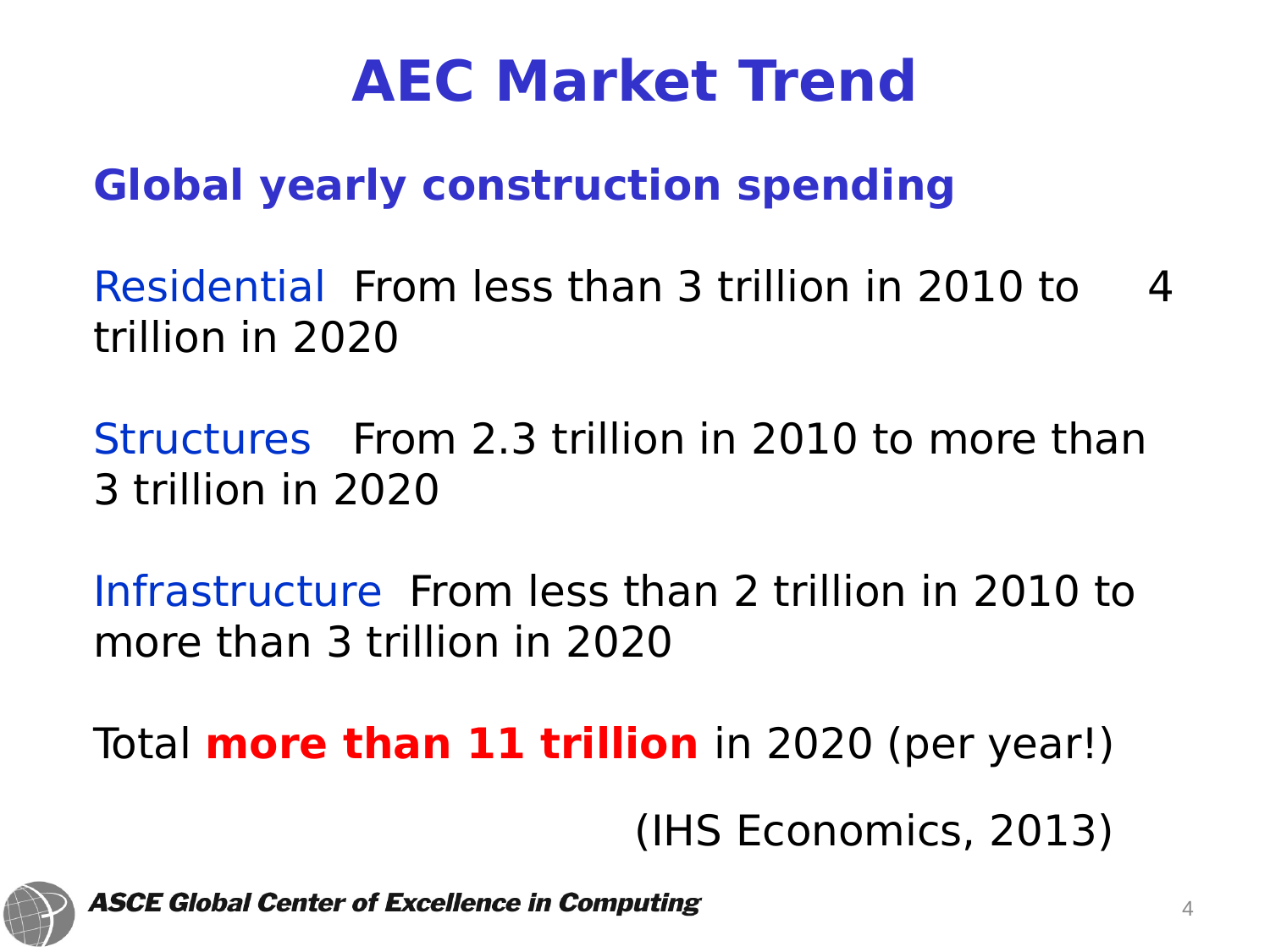

# AEC Market Trend
Global yearly construction spending

Residential  From less than 3 trillion in 2010 to     4 trillion in 2020

Structures   From 2.3 trillion in 2010 to more than 3 trillion in 2020

Infrastructure  From less than 2 trillion in 2010 to more than 3 trillion in 2020

Total more than 11 trillion in 2020 (per year!)
(IHS Economics, 2013)

4